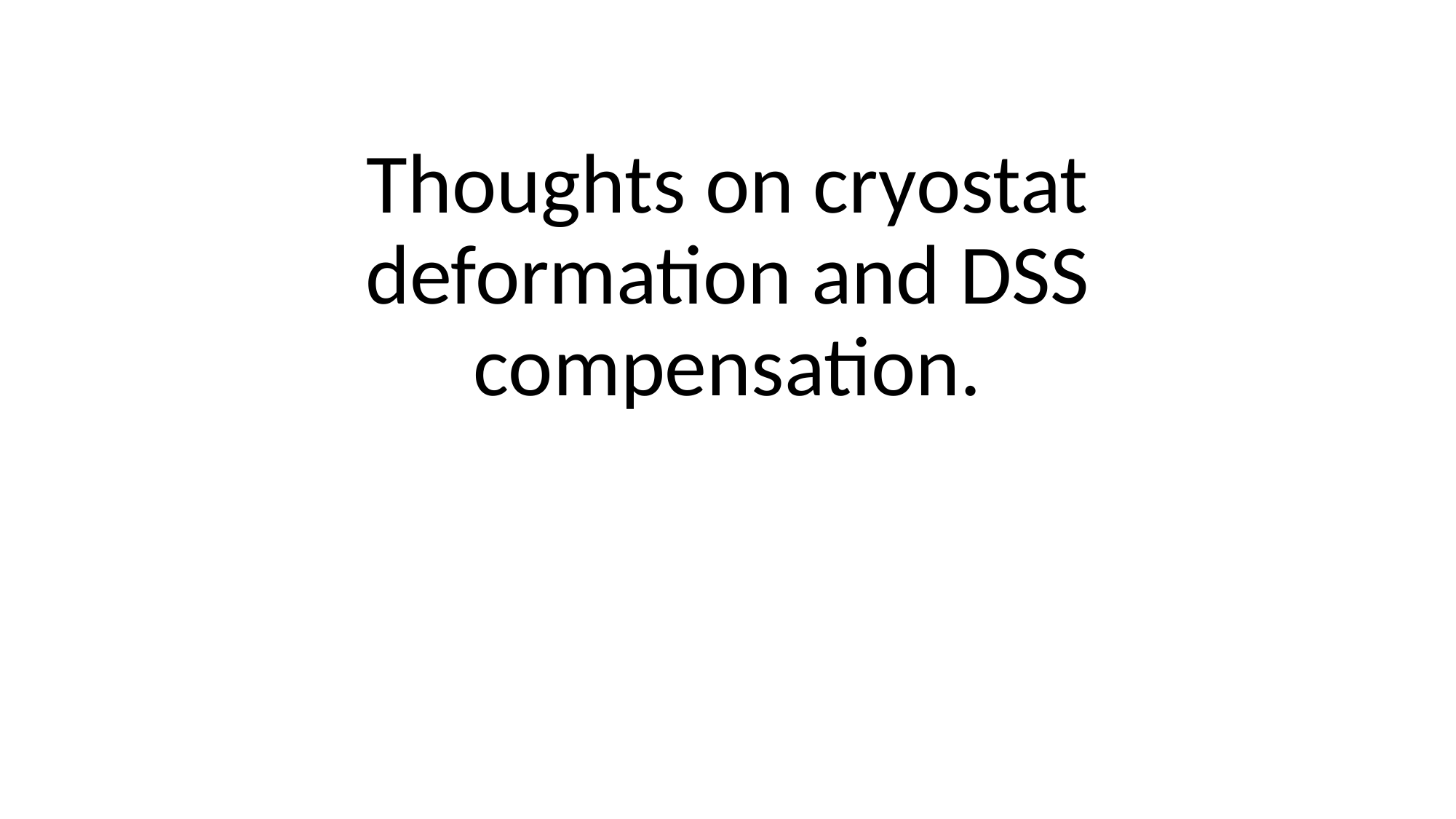

# Thoughts on cryostat deformation and DSS compensation.